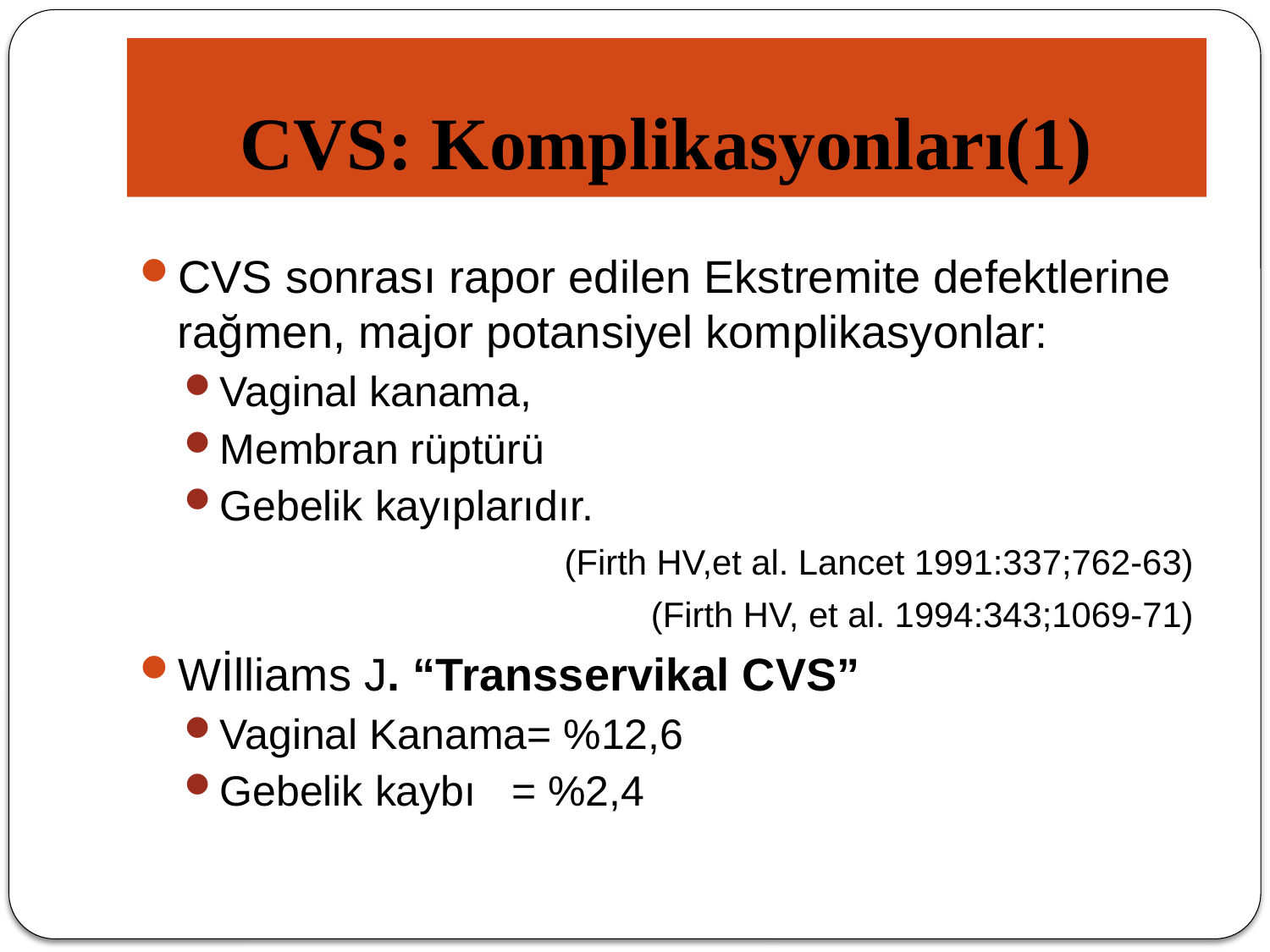

# CVS: Komplikasyonları(1)
CVS sonrası rapor edilen Ekstremite defektlerine rağmen, major potansiyel komplikasyonlar:
Vaginal kanama,
Membran rüptürü
Gebelik kayıplarıdır.
(Firth HV,et al. Lancet 1991:337;762-63)
(Firth HV, et al. 1994:343;1069-71)
Wİlliams J. “Transservikal CVS”
Vaginal Kanama= %12,6
Gebelik kaybı   = %2,4